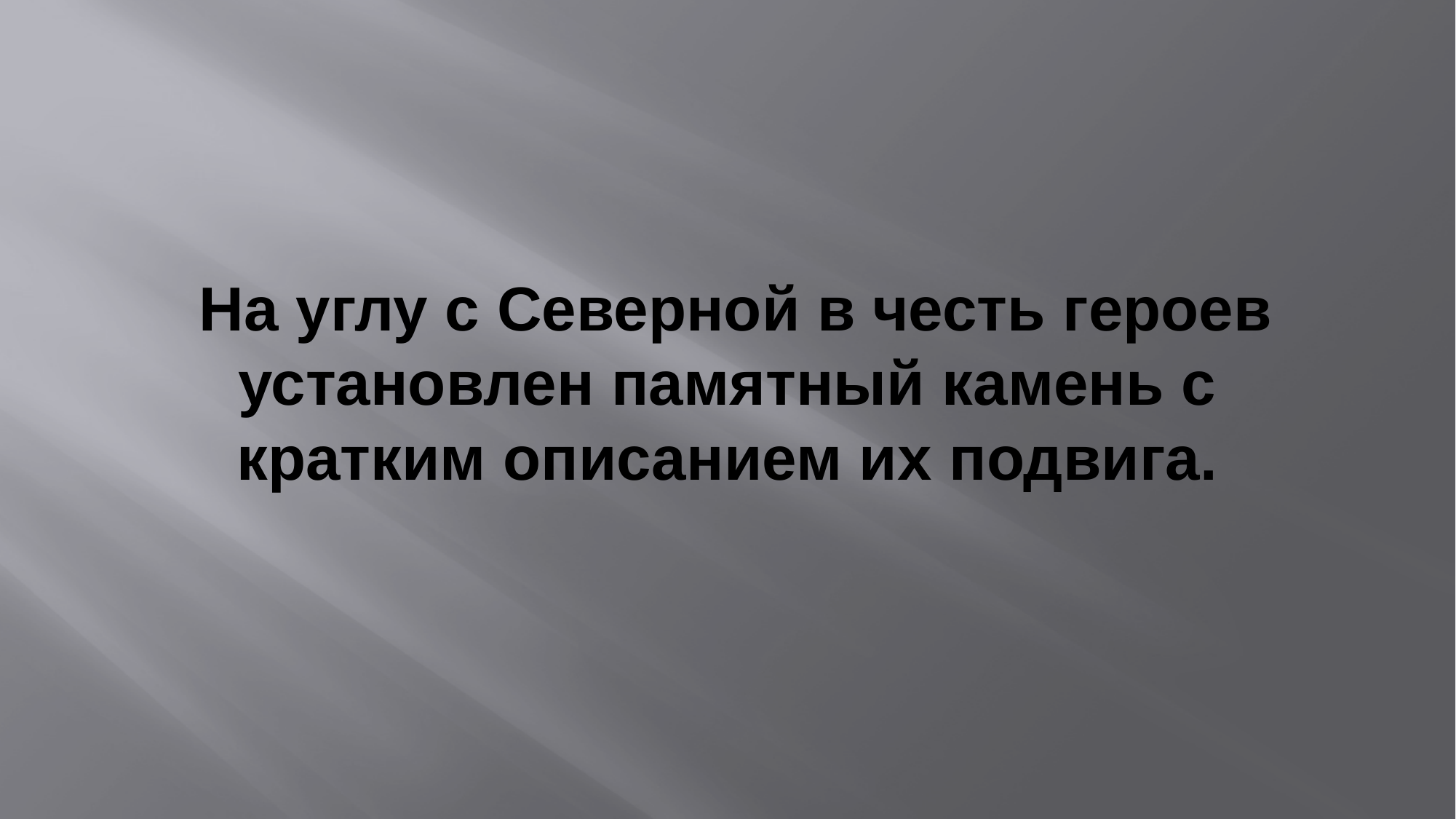

# На углу с Северной в честь героев установлен памятный камень с кратким описанием их подвига.